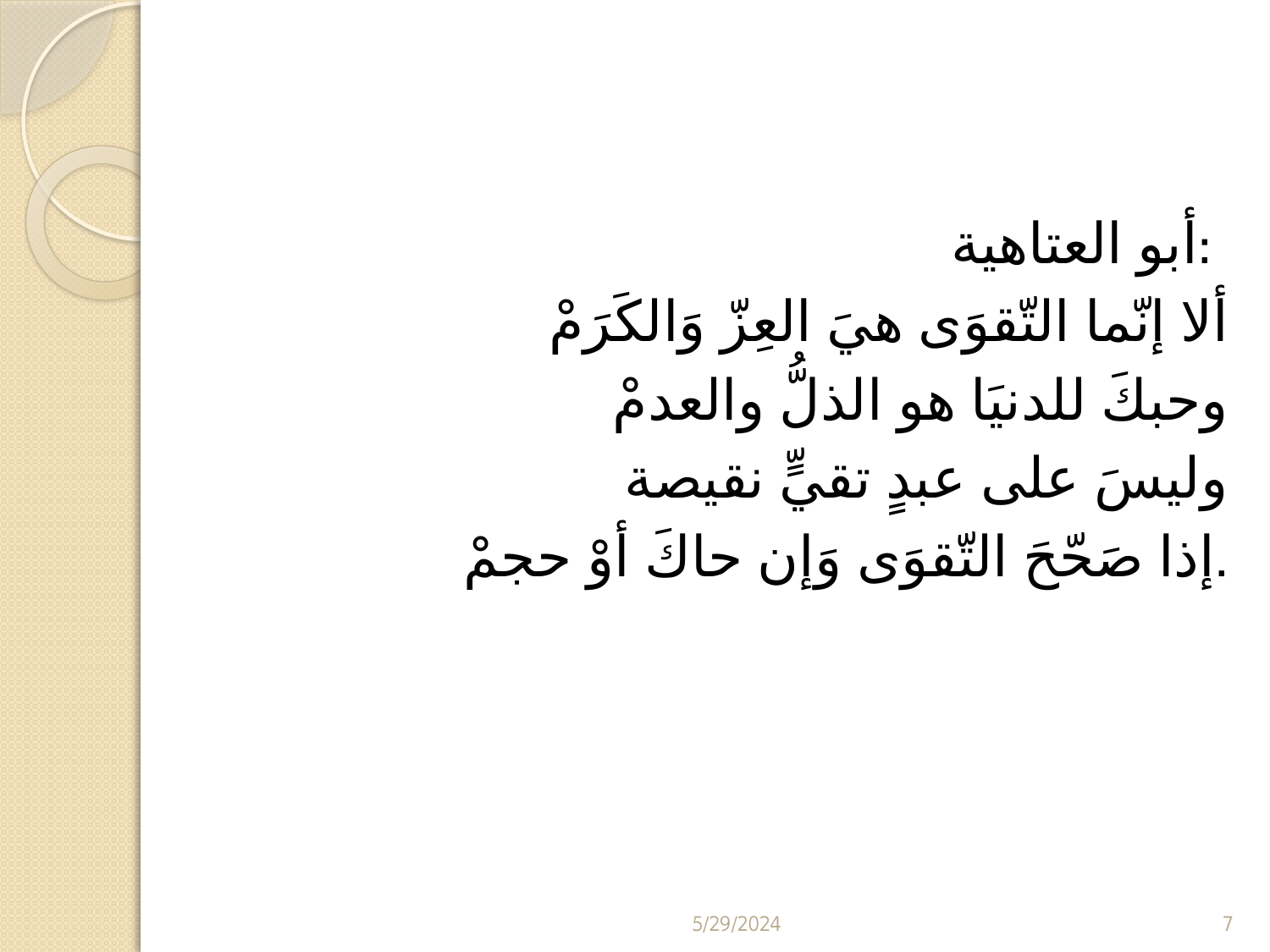

#
أبو العتاهية:
ألا إنّما التّقوَى هيَ العِزّ وَالكَرَمْ
               وحبكَ للدنيَا هو الذلُّ والعدمْ
وليسَ على عبدٍ تقيٍّ نقيصة
                إذا صَحّحَ التّقوَى وَإن حاكَ أوْ حجمْ.

5/29/2024
7